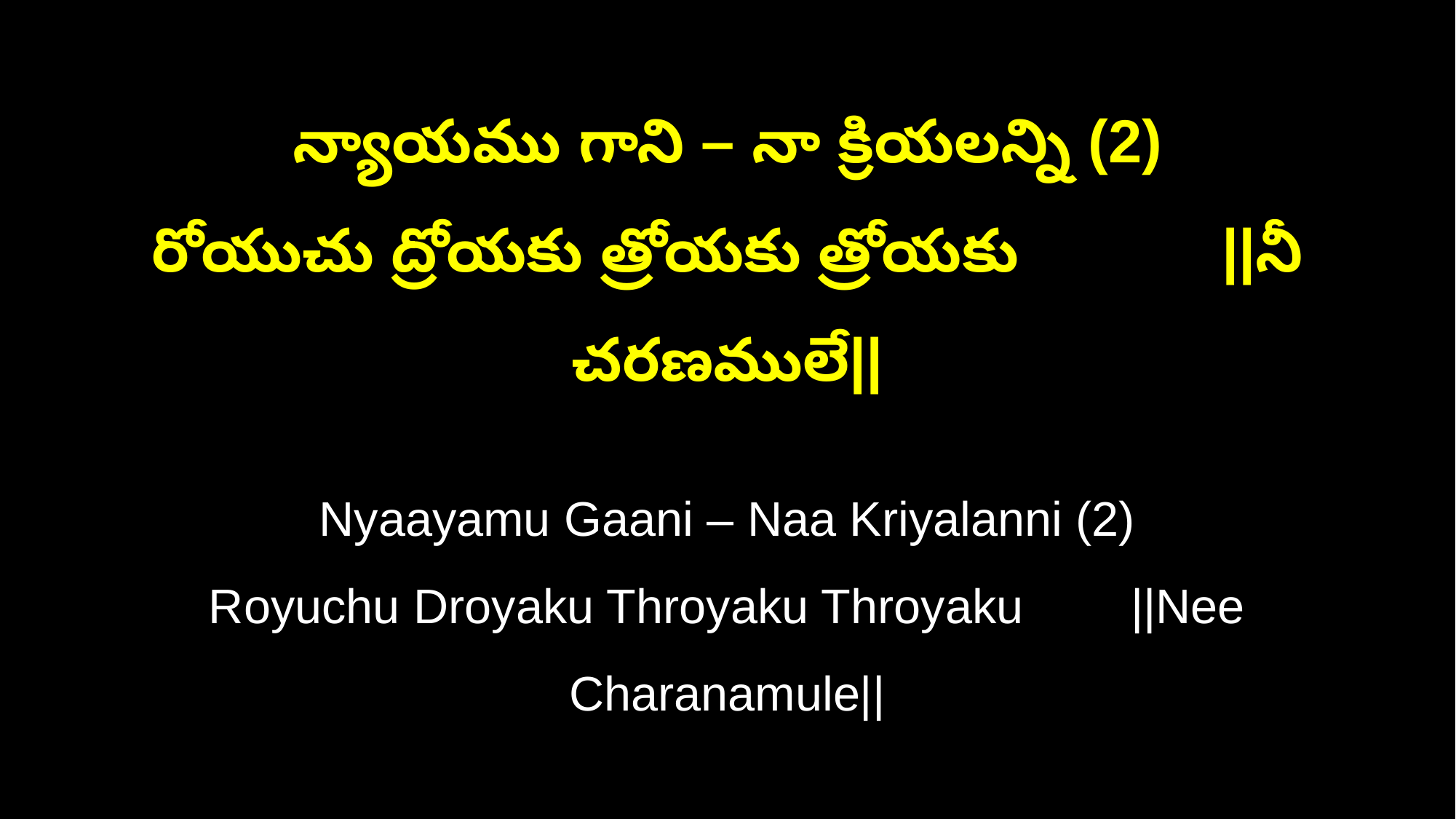

న్యాయము గాని – నా క్రియలన్ని (2)
రోయుచు ద్రోయకు త్రోయకు త్రోయకు            ||నీ చరణములే||
Nyaayamu Gaani – Naa Kriyalanni (2)
Royuchu Droyaku Throyaku Throyaku        ||Nee Charanamule||